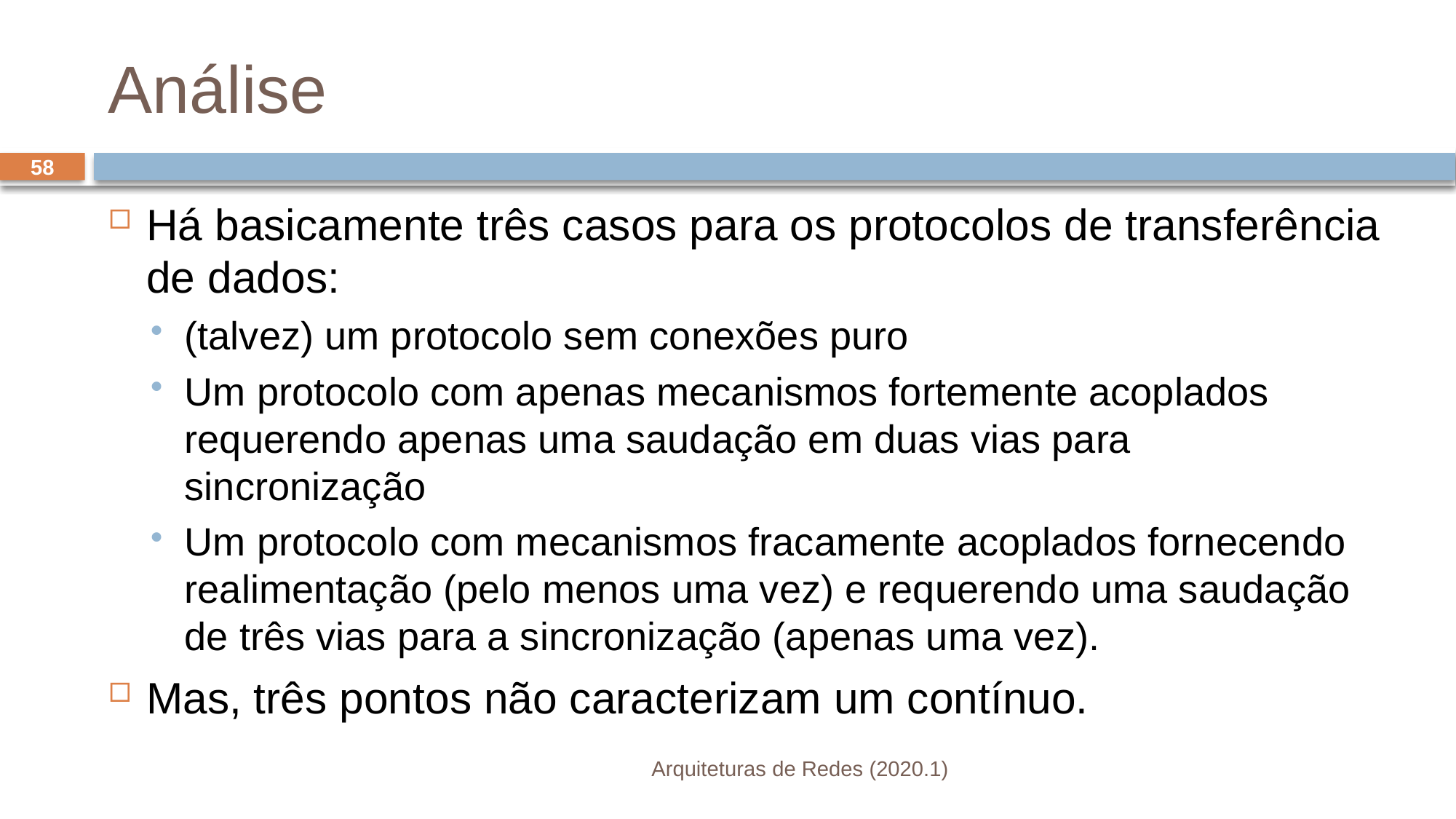

# Análise
58
Há basicamente três casos para os protocolos de transferência de dados:
(talvez) um protocolo sem conexões puro
Um protocolo com apenas mecanismos fortemente acoplados requerendo apenas uma saudação em duas vias para sincronização
Um protocolo com mecanismos fracamente acoplados fornecendo realimentação (pelo menos uma vez) e requerendo uma saudação de três vias para a sincronização (apenas uma vez).
Mas, três pontos não caracterizam um contínuo.
Arquiteturas de Redes (2020.1)